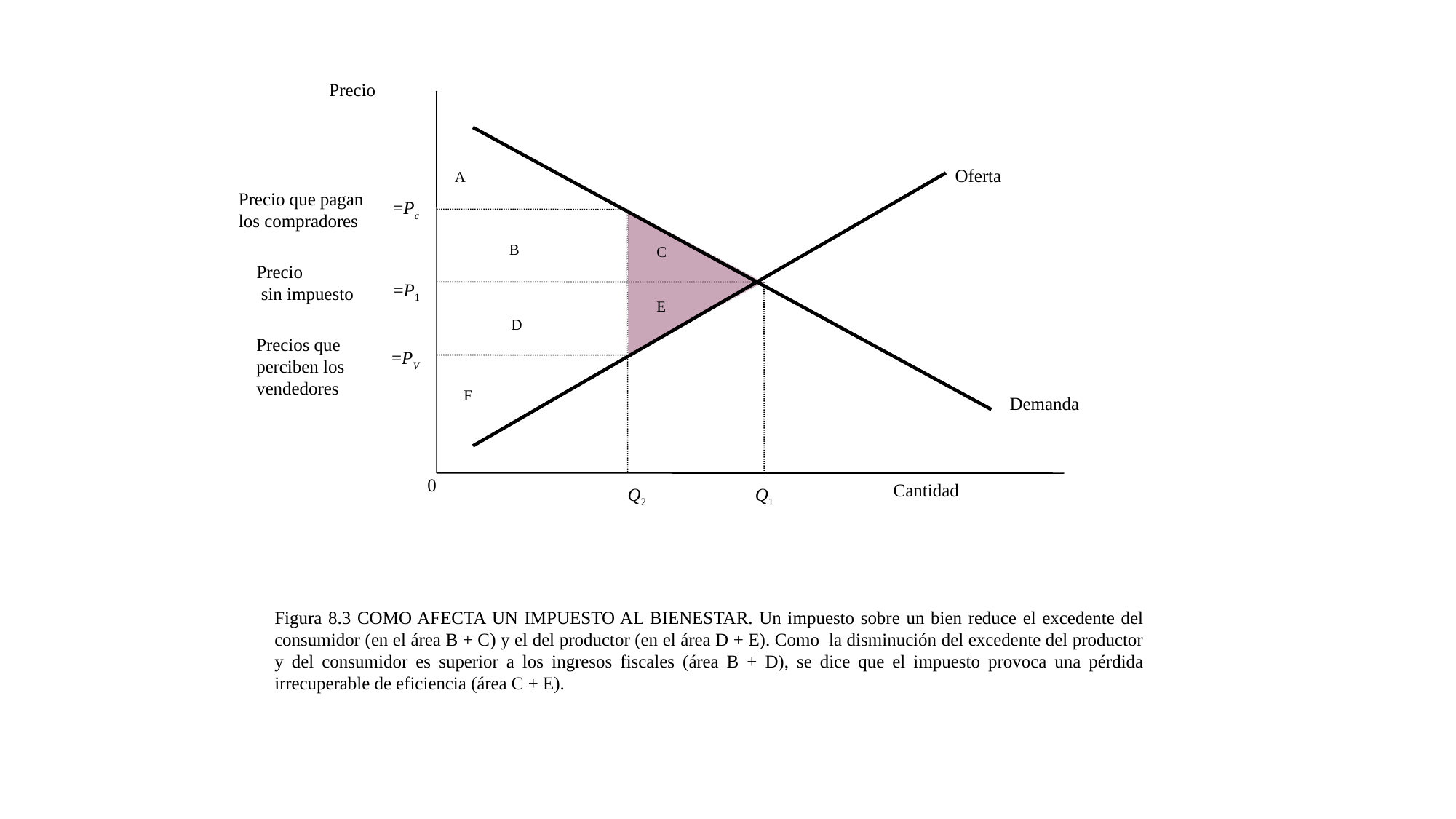

Precio

Oferta
A
Precio que pagan
los compradores
=Pc

B
C
Precio
 sin impuesto
=P1

E
D
Precios que perciben los vendedores
=PV

F
Demanda
0

Cantidad
Q2
Q1
Figura 8.3 COMO AFECTA UN IMPUESTO AL BIENESTAR. Un impuesto sobre un bien reduce el excedente del consumidor (en el área B + C) y el del productor (en el área D + E). Como  la disminución del excedente del productor y del consumidor es superior a los ingresos fiscales (área B + D), se dice que el impuesto provoca una pérdida irrecuperable de eficiencia (área C + E).